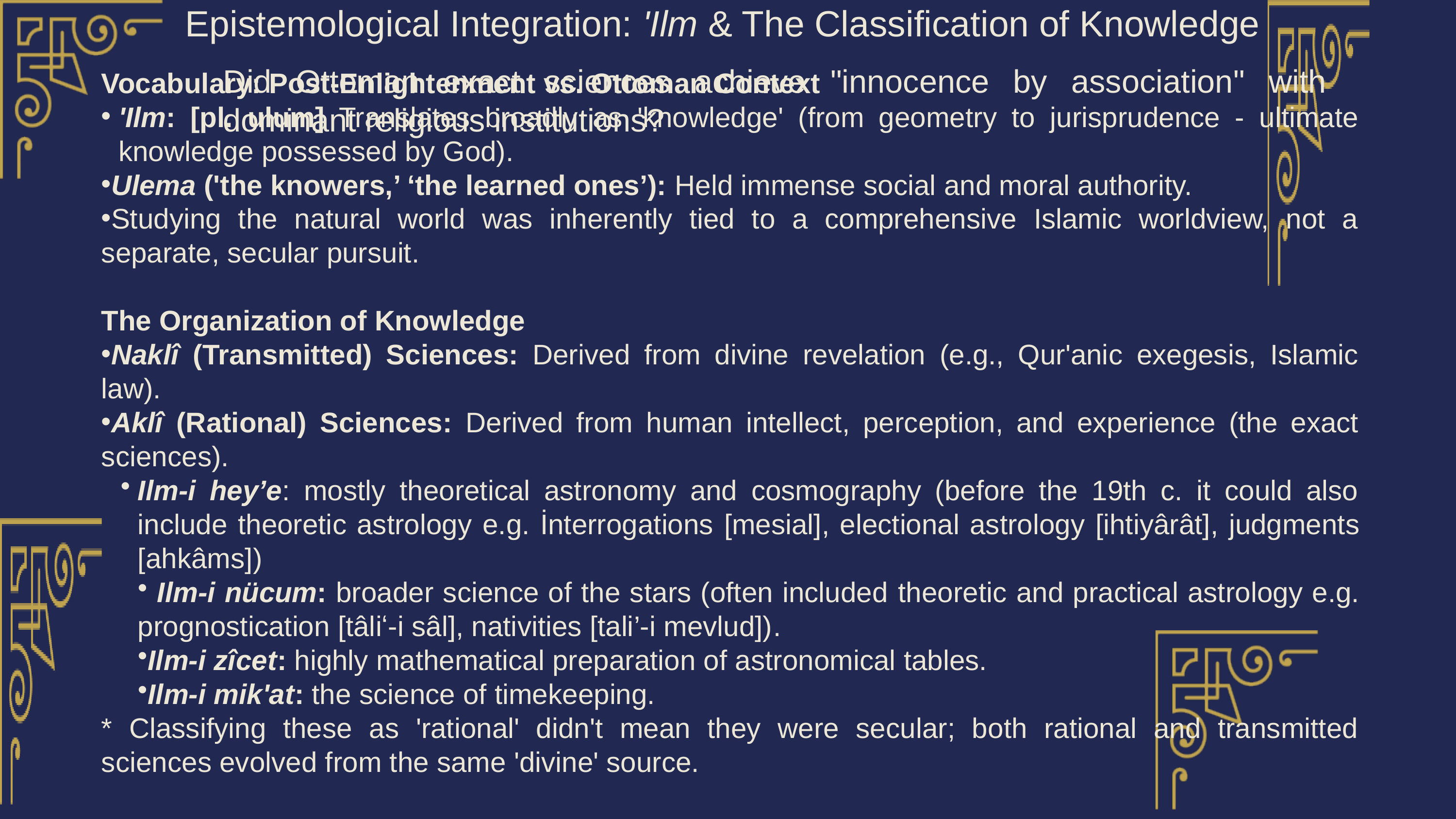

Epistemological Integration: 'Ilm & The Classification of Knowledge

Did Ottoman exact sciences achieve "innocence by association" with dominant religious institutions?
Vocabulary: Post-Enlightenment vs. Ottoman Context
'Ilm: [pl. ulum] Translates broadly as 'knowledge' (from geometry to jurisprudence - ultimate knowledge possessed by God).
Ulema ('the knowers,’ ‘the learned ones’): Held immense social and moral authority.
Studying the natural world was inherently tied to a comprehensive Islamic worldview, not a separate, secular pursuit.

The Organization of Knowledge
Naklî (Transmitted) Sciences: Derived from divine revelation (e.g., Qur'anic exegesis, Islamic law).
Aklî (Rational) Sciences: Derived from human intellect, perception, and experience (the exact sciences).
Ilm-i hey’e: mostly theoretical astronomy and cosmography (before the 19th c. it could also include theoretic astrology e.g. İnterrogations [mesial], electional astrology [ihtiyârât], judgments [ahkâms])
 Ilm-i nücum: broader science of the stars (often included theoretic and practical astrology e.g. prognostication [tâliʻ-i sâl], nativities [tali’-i mevlud]).
Ilm-i zîcet: highly mathematical preparation of astronomical tables.
Ilm-i mik'at: the science of timekeeping.
* Classifying these as 'rational' didn't mean they were secular; both rational and transmitted sciences evolved from the same 'divine' source.